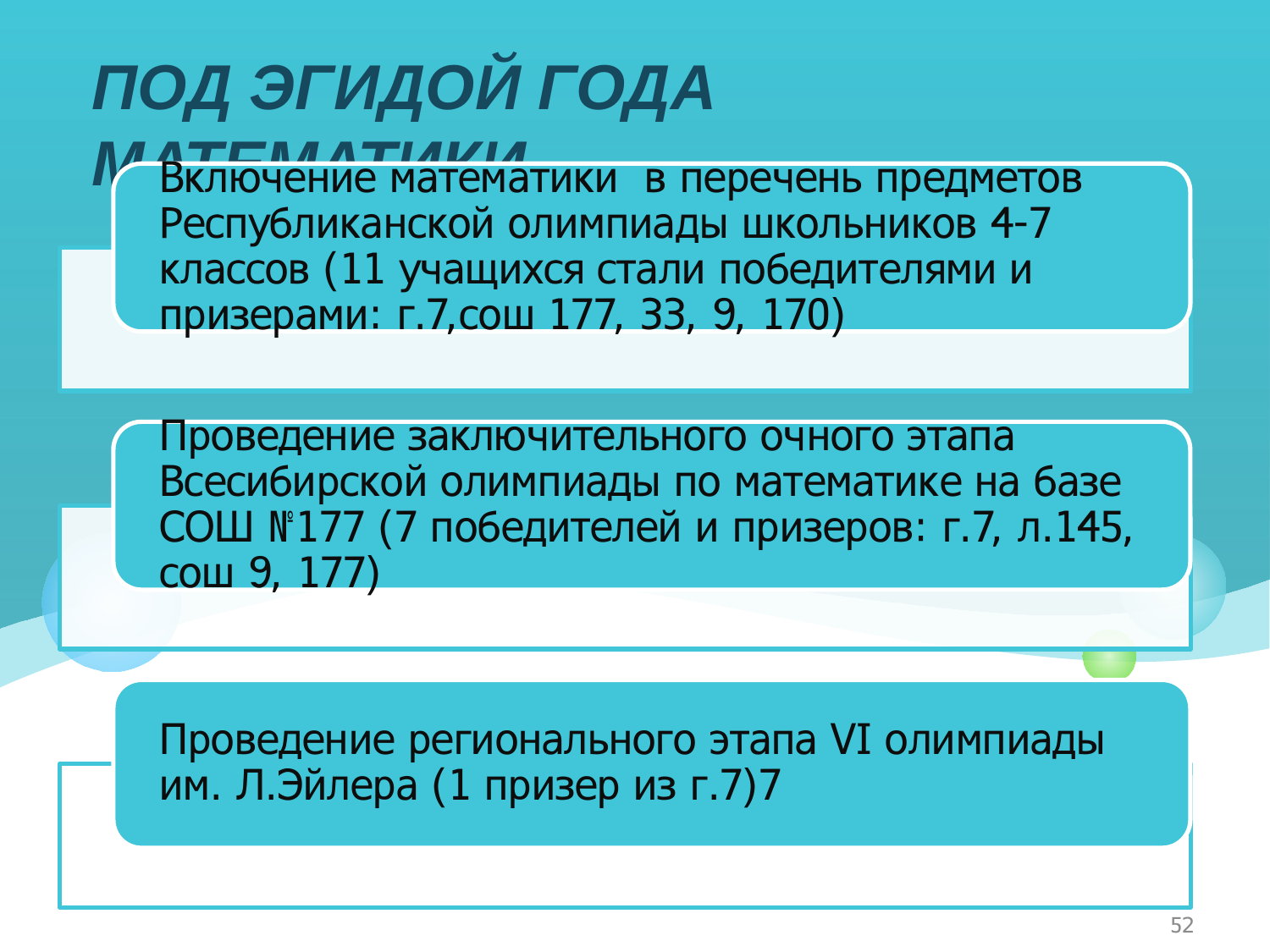

# Под эгидой года математики
Включение математики  в перечень предметов Республиканской олимпиады школьников 4-7 классов (11 учащихся стали победителями и призерами: г.7,сош 177, 33, 9, 170)
Проведение заключительного очного этапа Всесибирской олимпиады по математике на базе СОШ №177 (7 победителей и призеров: г.7, л.145, сош 9, 177)
Проведение регионального этапа VI олимпиады им. Л.Эйлера (1 призер из г.7)7

52